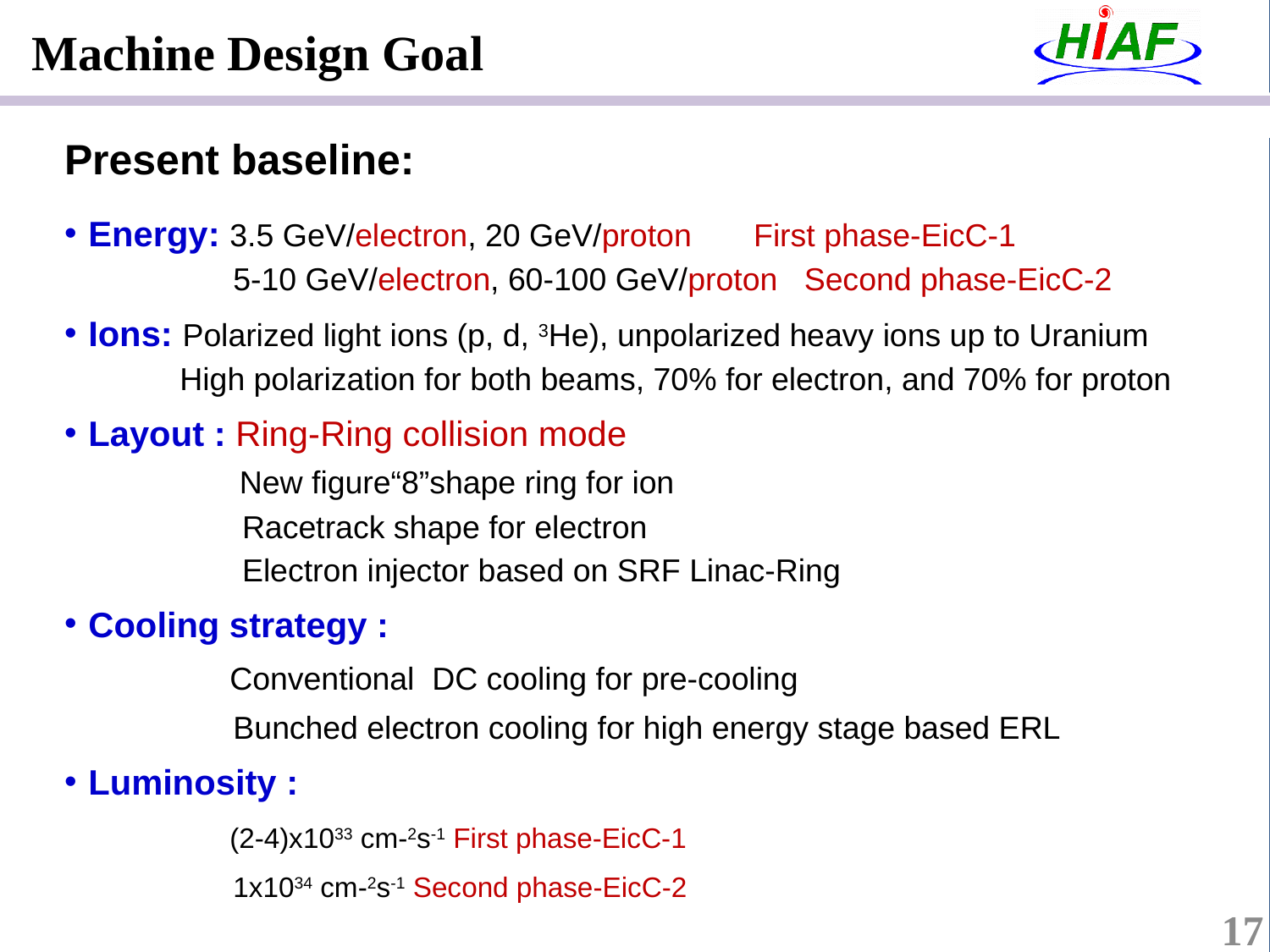

Machine Design Goal
Present baseline:
Energy: 3.5 GeV/electron, 20 GeV/proton       First phase-EicC-1
                   5-10 GeV/electron, 60-100 GeV/proton   Second phase-EicC-2
Ions: Polarized light ions (p, d, 3He), unpolarized heavy ions up to Uranium
             High polarization for both beams, 70% for electron, and 70% for proton
Layout : Ring-Ring collision mode
                  New figure“8”shape ring for ion
                    Racetrack shape for electron
                    Electron injector based on SRF Linac-Ring
Cooling strategy :
                 Conventional  DC cooling for pre-cooling
                   Bunched electron cooling for high energy stage based ERL
Luminosity :
                 (2-4)x1033 cm-2s-1 First phase-EicC-1
                   1x1034 cm-2s-1 Second phase-EicC-2